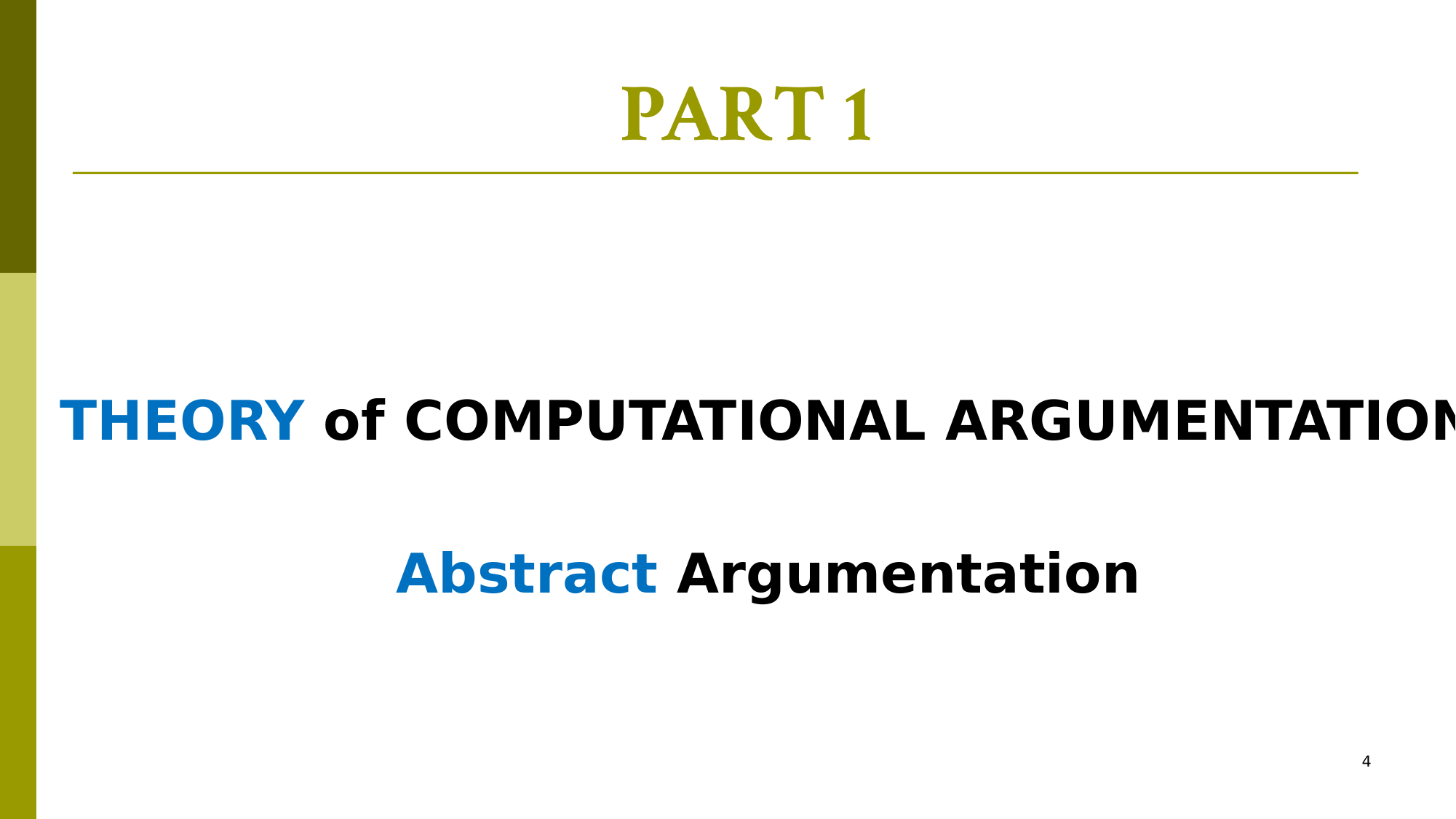

# PART 1

THEORY of COMPUTATIONAL ARGUMENTATION

Abstract Argumentation

4